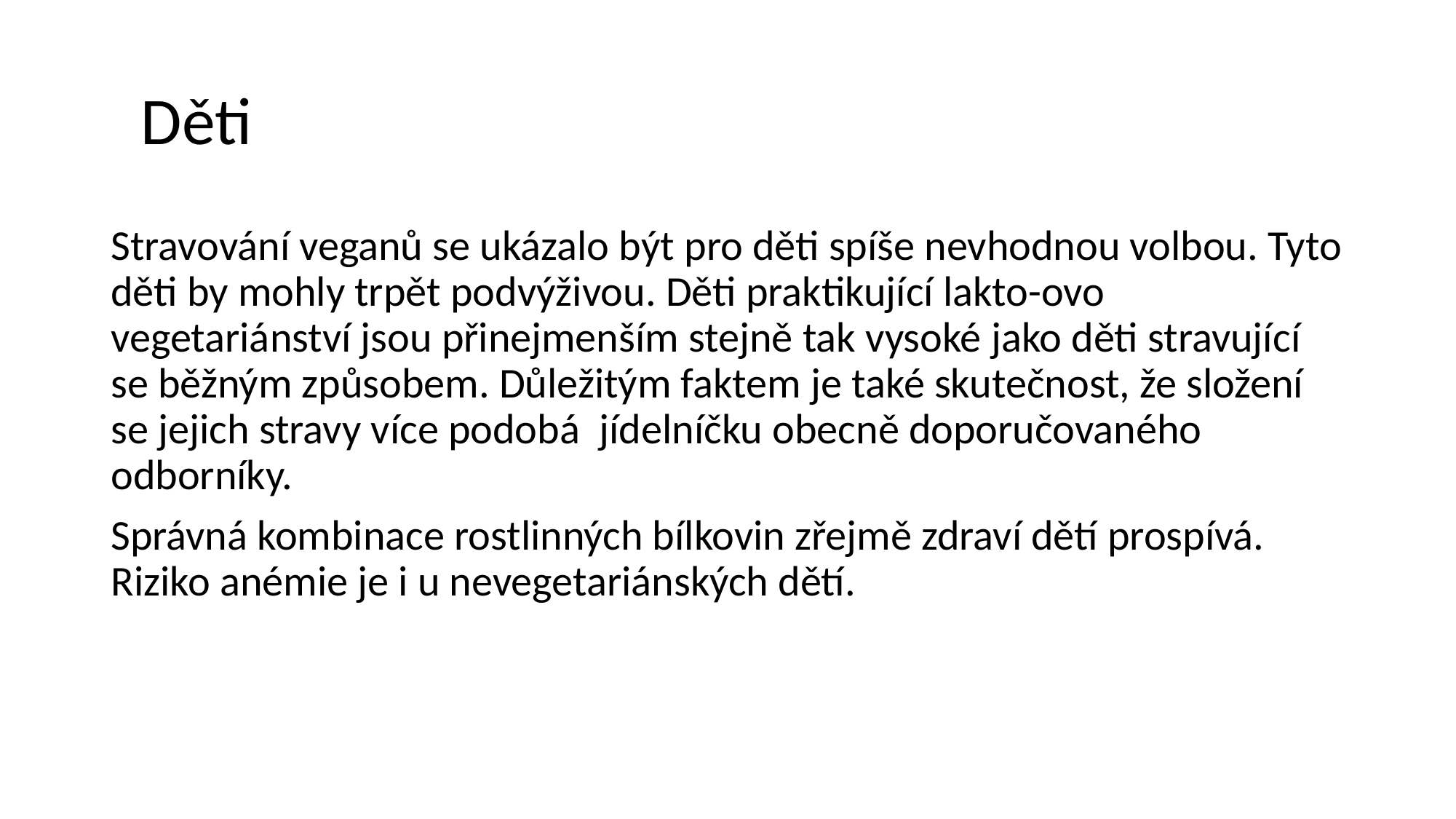

# Děti
Stravování veganů se ukázalo být pro děti spíše nevhodnou volbou. Tyto děti by mohly trpět podvýživou. Děti praktikující lakto-ovo vegetariánství jsou přinejmenším stejně tak vysoké jako děti stravující se běžným způsobem. Důležitým faktem je také skutečnost, že složení se jejich stravy více podobá  jídelníčku obecně doporučovaného odborníky.
Správná kombinace rostlinných bílkovin zřejmě zdraví dětí prospívá. Riziko anémie je i u nevegetariánských dětí.